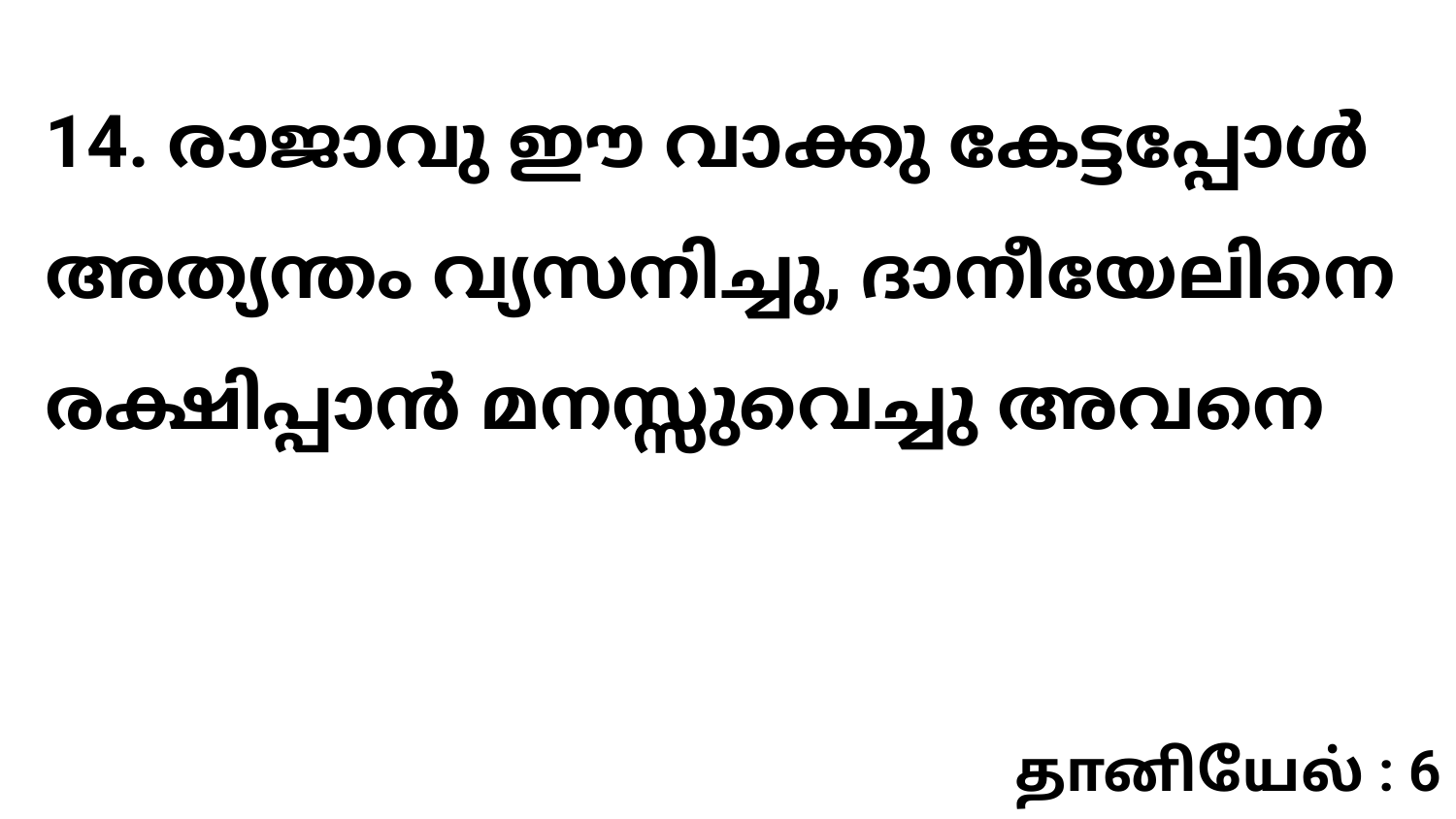

14. രാജാവു ഈ വാക്കു കേട്ടപ്പോൾ അത്യന്തം വ്യസനിച്ചു, ദാനീയേലിനെ രക്ഷിപ്പാൻ മനസ്സുവെച്ചു അവനെ
தானியேல் : 6